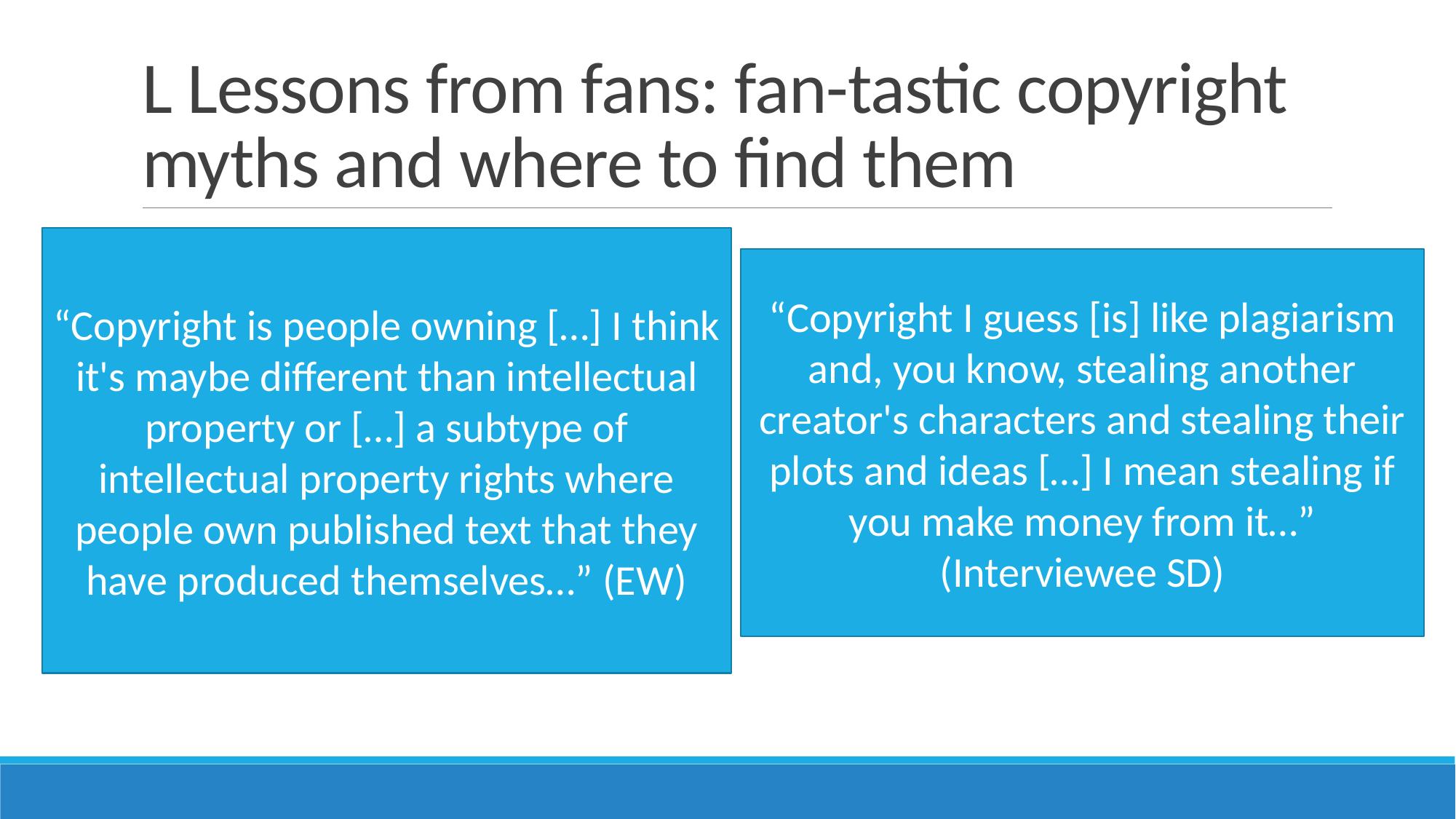

# L Lessons from fans: fan-tastic copyright myths and where to find them
“Copyright is people owning […] I think it's maybe different than intellectual property or […] a subtype of intellectual property rights where people own published text that they have produced themselves…” (EW)
“Copyright I guess [is] like plagiarism and, you know, stealing another creator's characters and stealing their plots and ideas […] I mean stealing if you make money from it…” (Interviewee SD)